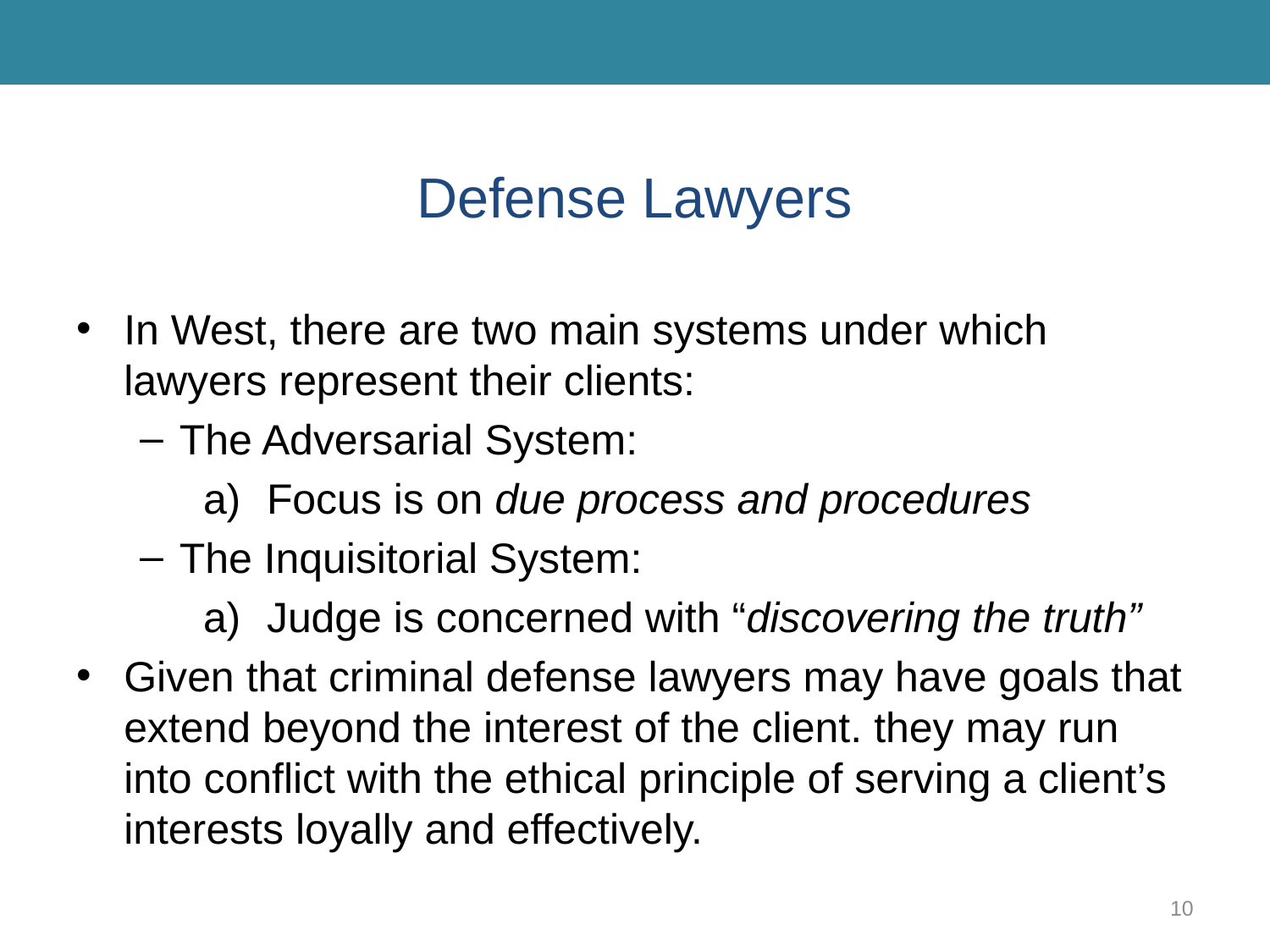

# Defense Lawyers
In West, there are two main systems under which lawyers represent their clients:
The Adversarial System:
Focus is on due process and procedures
The Inquisitorial System:
Judge is concerned with “discovering the truth”
Given that criminal defense lawyers may have goals that extend beyond the interest of the client. they may run into conflict with the ethical principle of serving a client’s interests loyally and effectively.

10
Banks, Criminal Justice Ethics. © 2017, SAGE Publications.